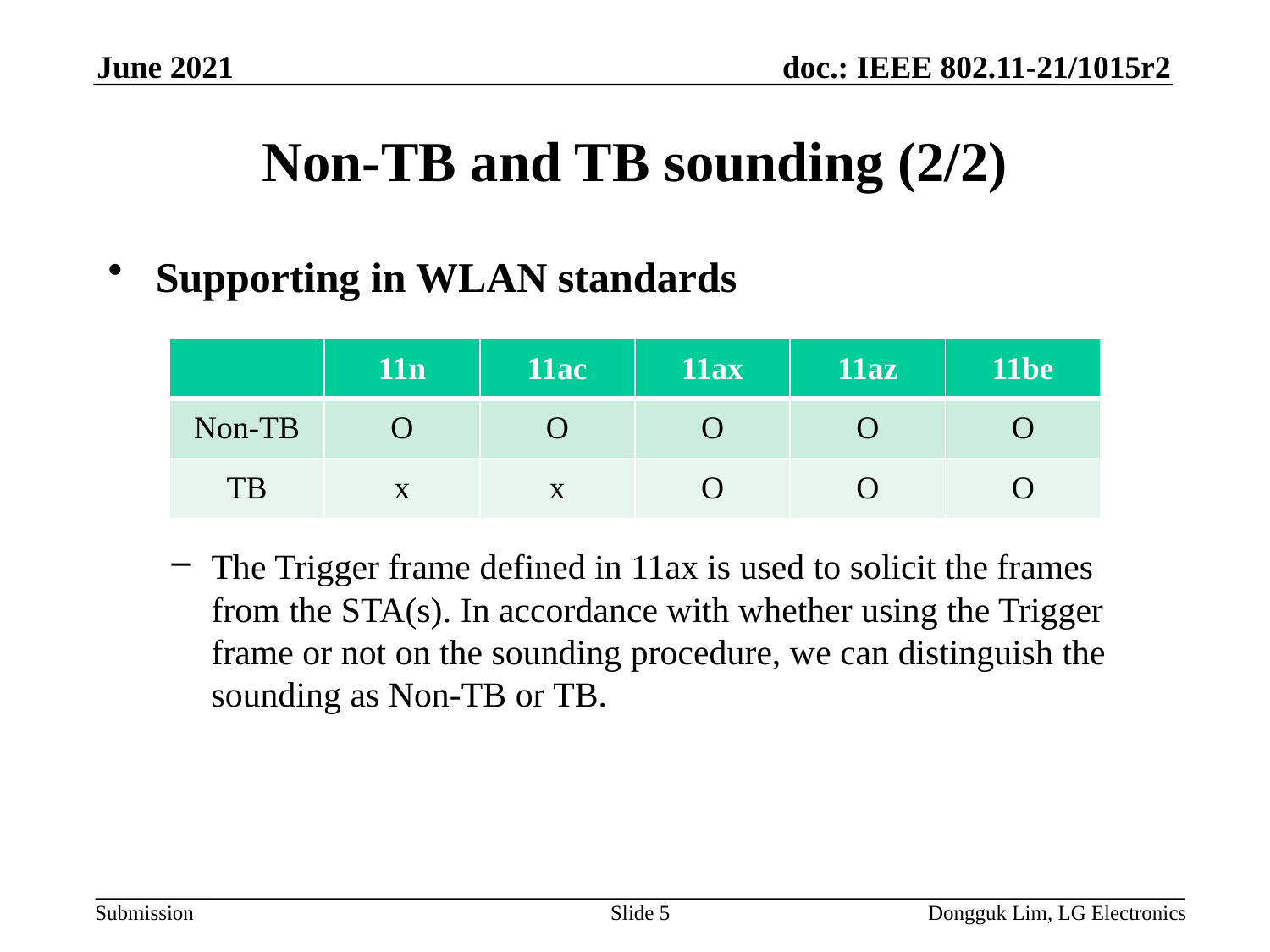

June 2021
# Non-TB and TB sounding (2/2)
Supporting in WLAN standards

The Trigger frame defined in 11ax is used to solicit the frames from the STA(s). In accordance with whether using the Trigger frame or not on the sounding procedure, we can distinguish the sounding as Non-TB or TB.

|  | 11n | 11ac | 11ax | 11az | 11be |
| --- | --- | --- | --- | --- | --- |
| Non-TB | O | O | O | O | O |
| TB | x | x | O | O | O |
Slide 5
Dongguk Lim, LG Electronics